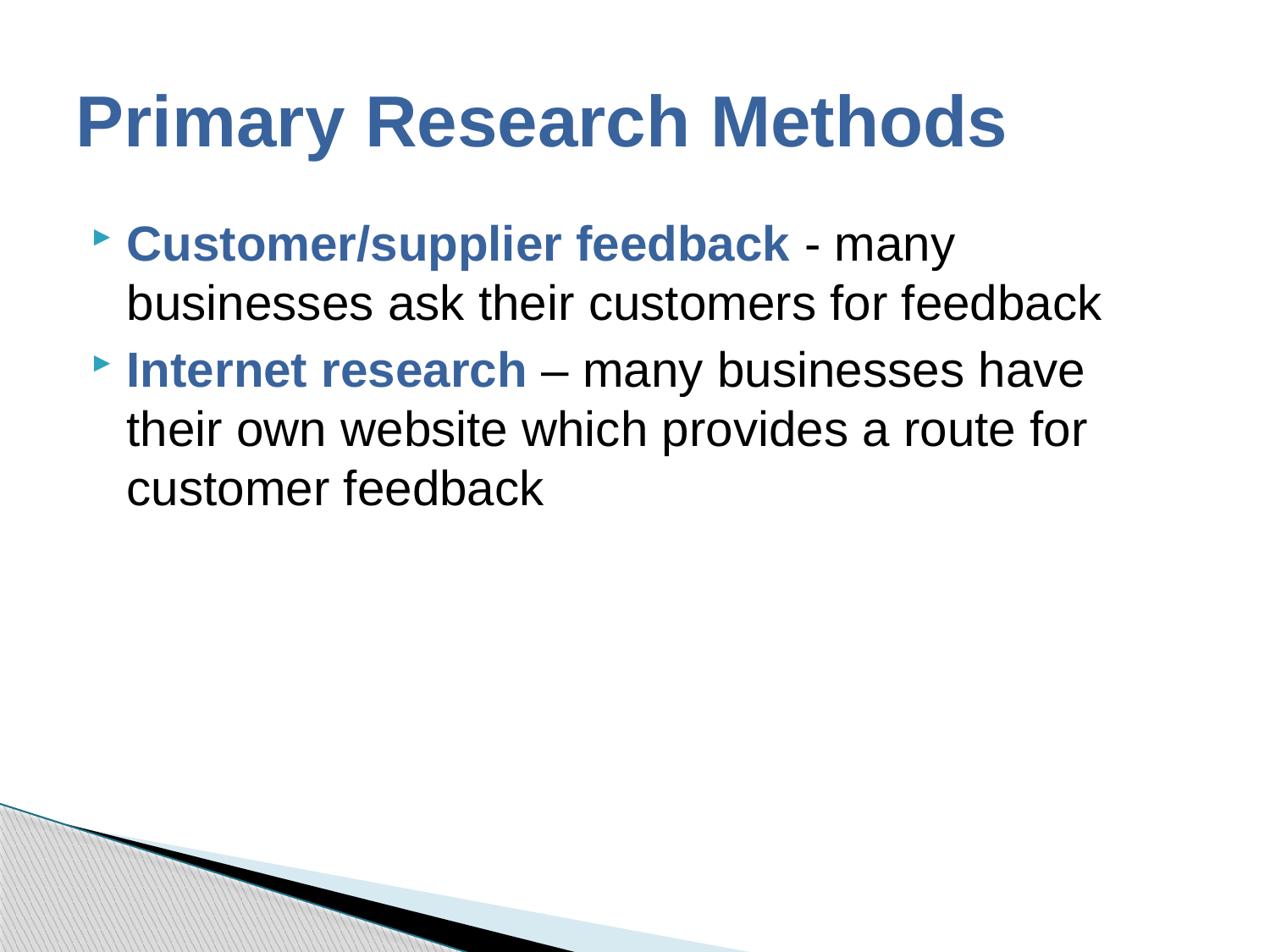

# Primary Research Methods
Customer/supplier feedback - many businesses ask their customers for feedback
Internet research – many businesses have their own website which provides a route for customer feedback